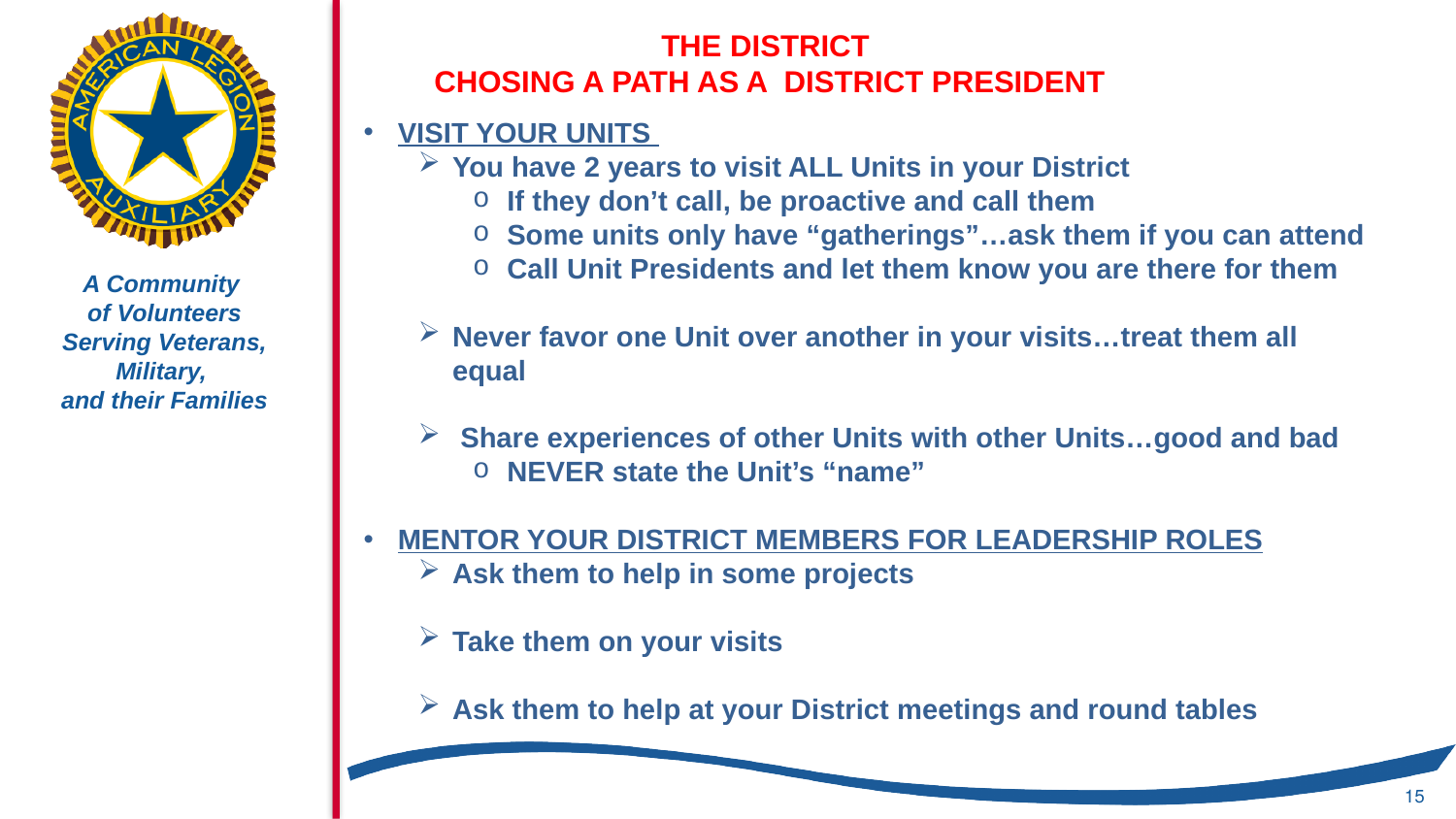

THE DISTRICT
CHOSING A PATH AS A  DISTRICT PRESIDENT
VISIT YOUR UNITS
You have 2 years to visit ALL Units in your District
If they don’t call, be proactive and call them
Some units only have “gatherings”…ask them if you can attend
Call Unit Presidents and let them know you are there for them

Never favor one Unit over another in your visits…treat them all equal

 Share experiences of other Units with other Units…good and bad
NEVER state the Unit’s “name”

MENTOR YOUR DISTRICT MEMBERS FOR LEADERSHIP ROLES
Ask them to help in some projects

Take them on your visits

Ask them to help at your District meetings and round tables
15